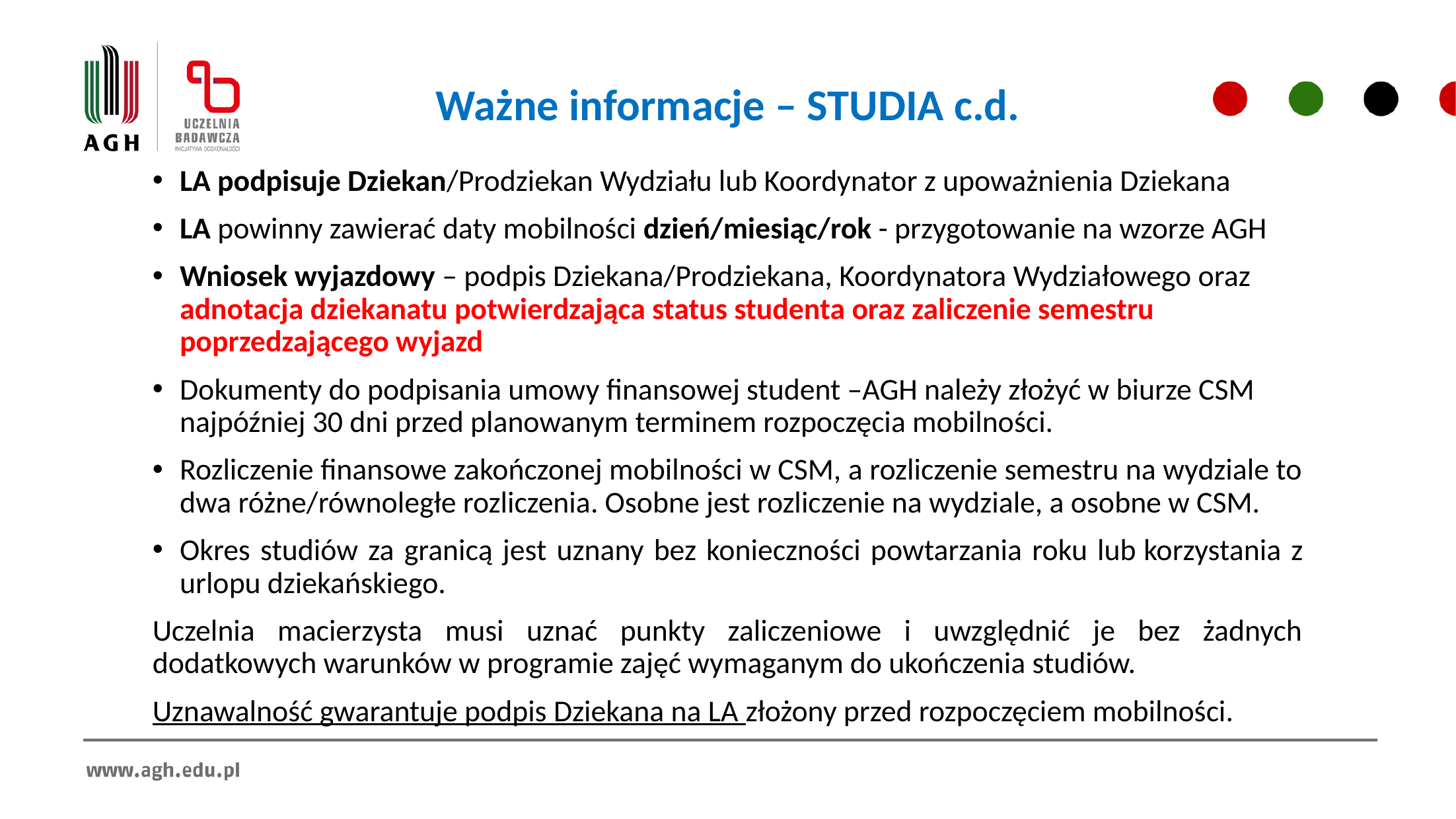

# Ważne informacje – STUDIA c.d.
LA podpisuje Dziekan/Prodziekan Wydziału lub Koordynator z upoważnienia Dziekana
LA powinny zawierać daty mobilności dzień/miesiąc/rok - przygotowanie na wzorze AGH
Wniosek wyjazdowy – podpis Dziekana/Prodziekana, Koordynatora Wydziałowego oraz adnotacja dziekanatu potwierdzająca status studenta oraz zaliczenie semestru poprzedzającego wyjazd
Dokumenty do podpisania umowy finansowej student –AGH należy złożyć w biurze CSM najpóźniej 30 dni przed planowanym terminem rozpoczęcia mobilności.
Rozliczenie finansowe zakończonej mobilności w CSM, a rozliczenie semestru na wydziale to dwa różne/równoległe rozliczenia. Osobne jest rozliczenie na wydziale, a osobne w CSM.
Okres studiów za granicą jest uznany bez konieczności powtarzania roku lub korzystania z urlopu dziekańskiego.
Uczelnia macierzysta musi uznać punkty zaliczeniowe i uwzględnić je bez żadnych dodatkowych warunków w programie zajęć wymaganym do ukończenia studiów.
Uznawalność gwarantuje podpis Dziekana na LA złożony przed rozpoczęciem mobilności.